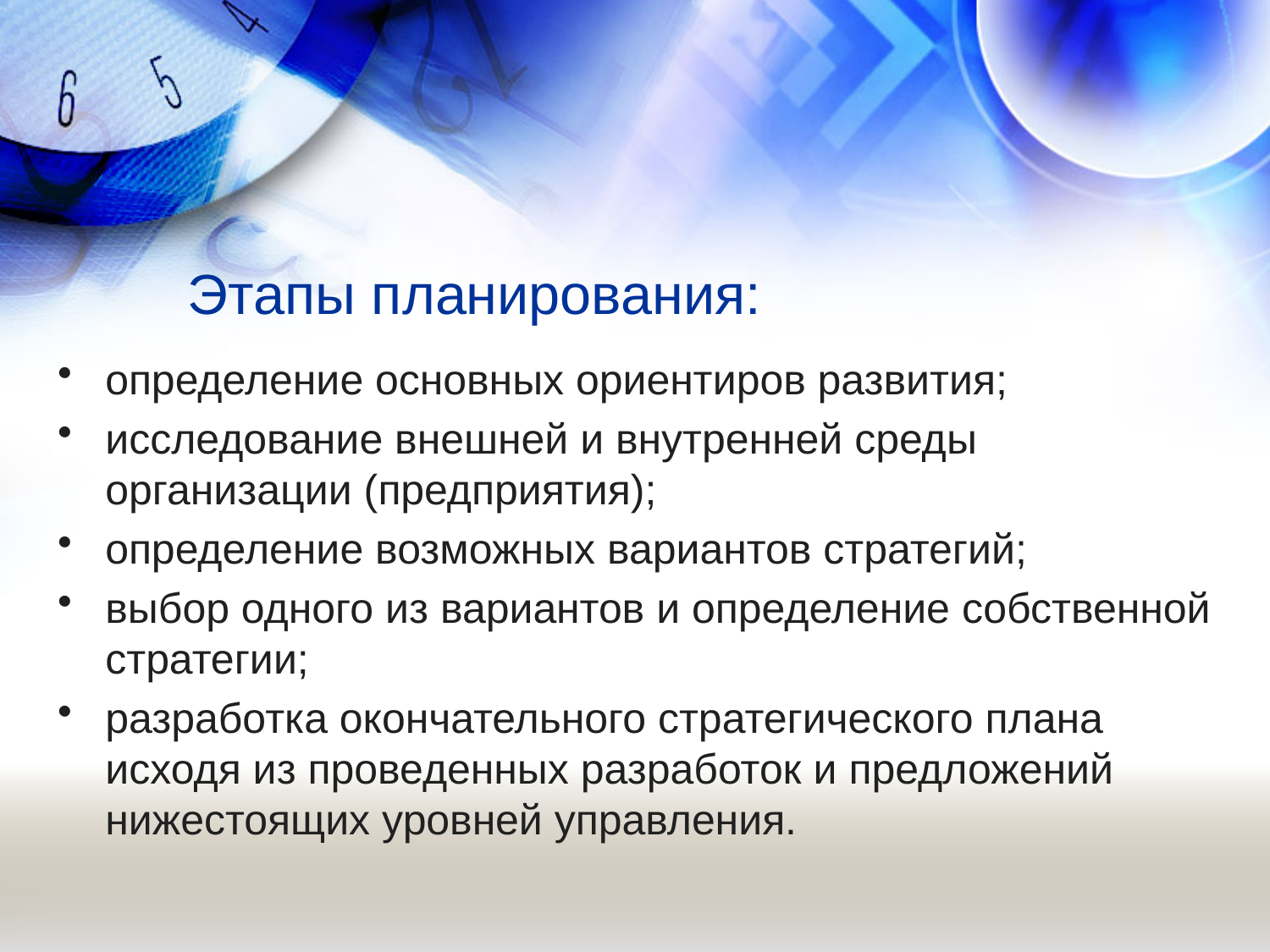

# Этапы планирования:
определение основных ориентиров развития;
исследование внешней и внутренней среды организации (предприятия);
определение возможных вариантов стратегий;
выбор одного из вариантов и определение собственной стратегии;
разработка окончательного стратегического плана исходя из проведенных разработок и предложений нижестоящих уровней управления.